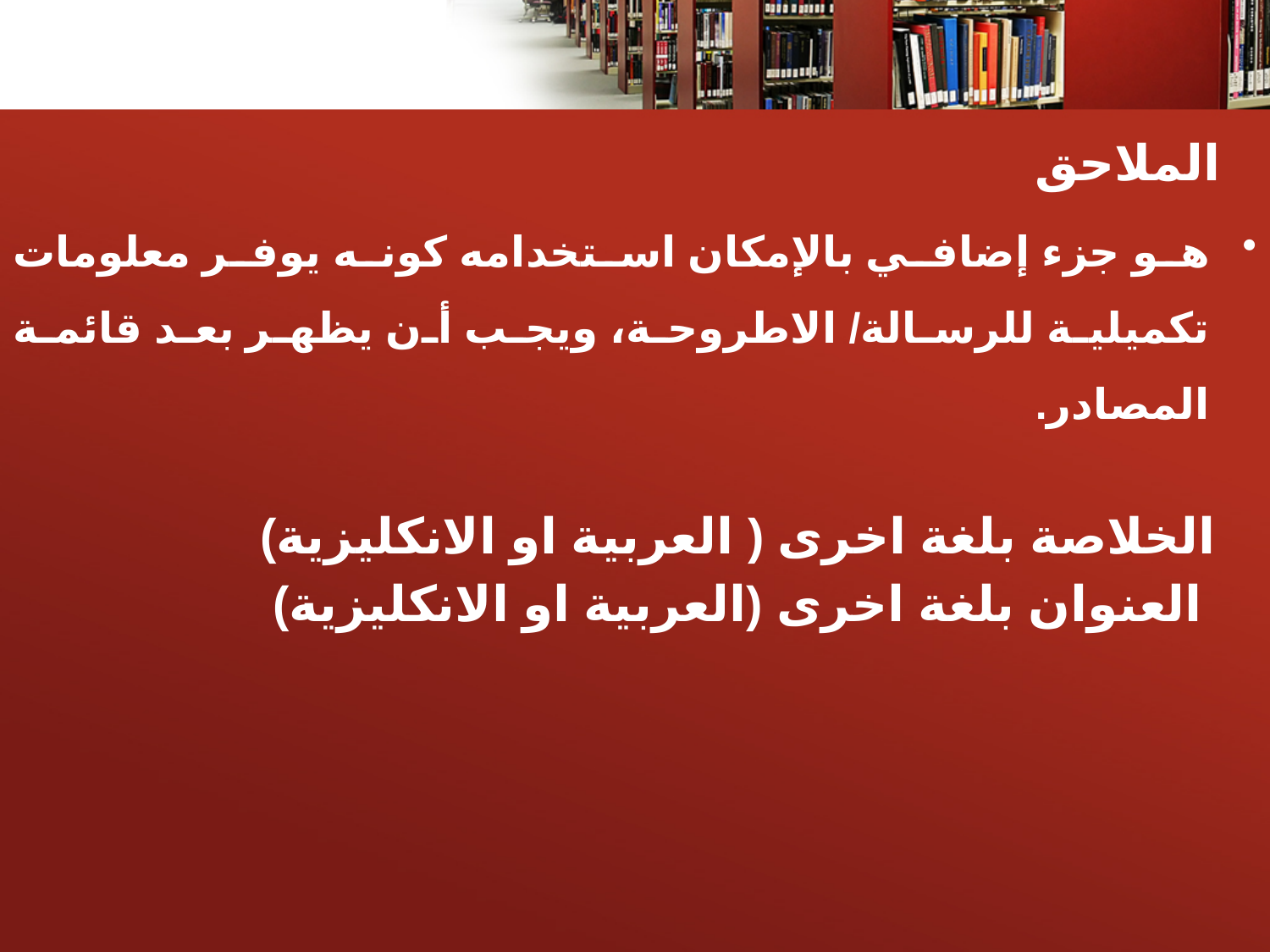

الملاحق
هو جزء إضافي بالإمكان استخدامه كونه يوفر معلومات تكميلية للرسالة/ الاطروحة، ويجب أن يظهر بعد قائمة المصادر.

   الخلاصة بلغة اخرى ( العربية او الانكليزية)
    العنوان بلغة اخرى (العربية او الانكليزية)